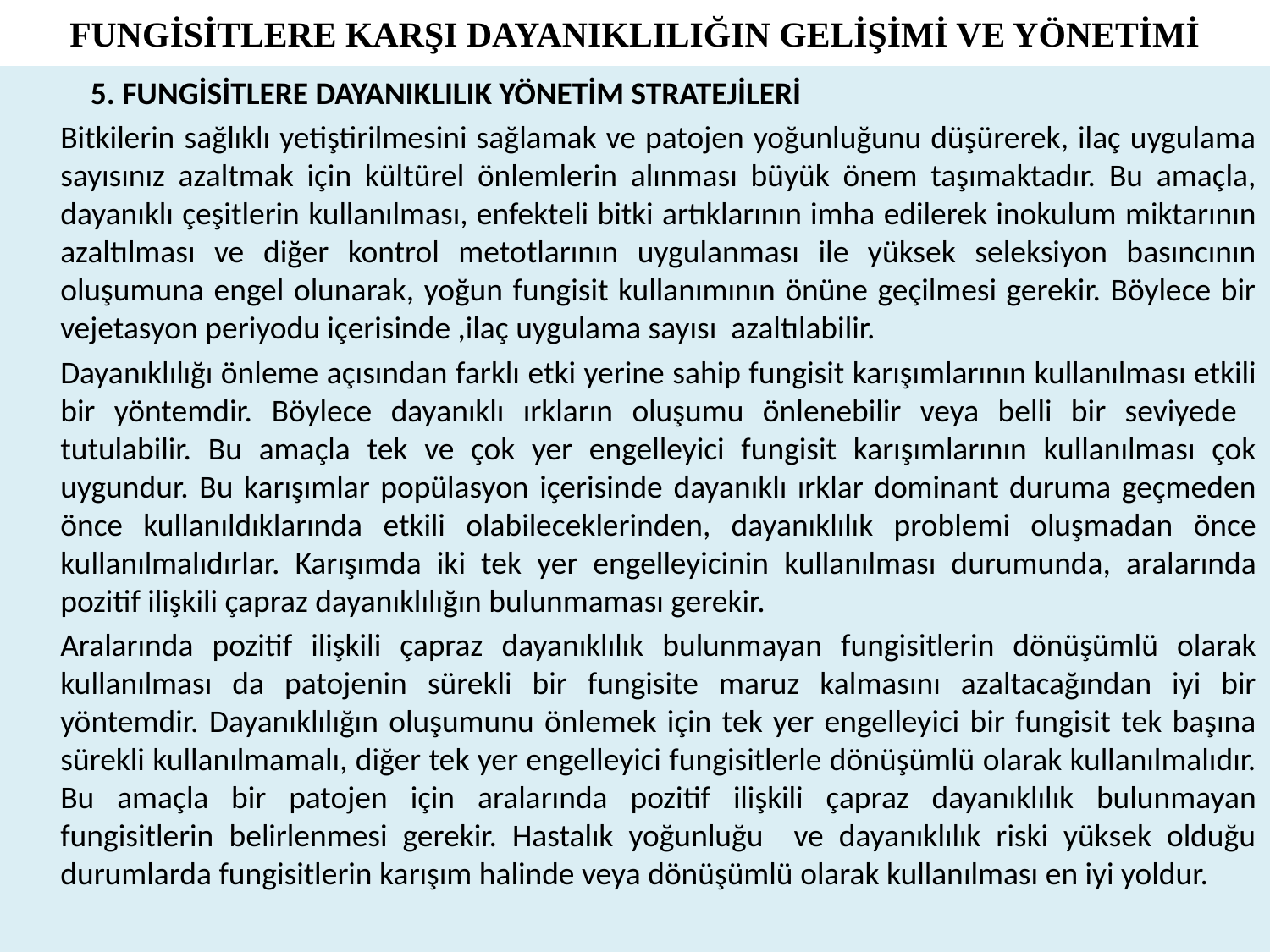

# FUNGİSİTLERE KARŞI DAYANIKLILIĞIN GELİŞİMİ VE YÖNETİMİ
5. FUNGİSİTLERE DAYANIKLILIK YÖNETİM STRATEJİLERİ
	Bitkilerin sağlıklı yetiştirilmesini sağlamak ve patojen yoğunluğunu düşürerek, ilaç uygulama sayısınız azaltmak için kültürel önlemlerin alınması büyük önem taşımaktadır. Bu amaçla, dayanıklı çeşitlerin kullanılması, enfekteli bitki artıklarının imha edilerek inokulum miktarının azaltılması ve diğer kontrol metotlarının uygulanması ile yüksek seleksiyon basıncının oluşumuna engel olunarak, yoğun fungisit kullanımının önüne geçilmesi gerekir. Böylece bir vejetasyon periyodu içerisinde ,ilaç uygulama sayısı  azaltılabilir.
	Dayanıklılığı önleme açısından farklı etki yerine sahip fungisit karışımlarının kullanılması etkili bir yöntemdir. Böylece dayanıklı ırkların oluşumu önlenebilir veya belli bir seviyede  tutulabilir. Bu amaçla tek ve çok yer engelleyici fungisit karışımlarının kullanılması çok uygundur. Bu karışımlar popülasyon içerisinde dayanıklı ırklar dominant duruma geçmeden önce kullanıldıklarında etkili olabileceklerinden, dayanıklılık problemi oluşmadan önce kullanılmalıdırlar. Karışımda iki tek yer engelleyicinin kullanılması durumunda, aralarında pozitif ilişkili çapraz dayanıklılığın bulunmaması gerekir.
	Aralarında pozitif ilişkili çapraz dayanıklılık bulunmayan fungisitlerin dönüşümlü olarak kullanılması da patojenin sürekli bir fungisite maruz kalmasını azaltacağından iyi bir yöntemdir. Dayanıklılığın oluşumunu önlemek için tek yer engelleyici bir fungisit tek başına sürekli kullanılmamalı, diğer tek yer engelleyici fungisitlerle dönüşümlü olarak kullanılmalıdır. Bu amaçla bir patojen için aralarında pozitif ilişkili çapraz dayanıklılık bulunmayan fungisitlerin belirlenmesi gerekir. Hastalık yoğunluğu  ve dayanıklılık riski yüksek olduğu durumlarda fungisitlerin karışım halinde veya dönüşümlü olarak kullanılması en iyi yoldur.